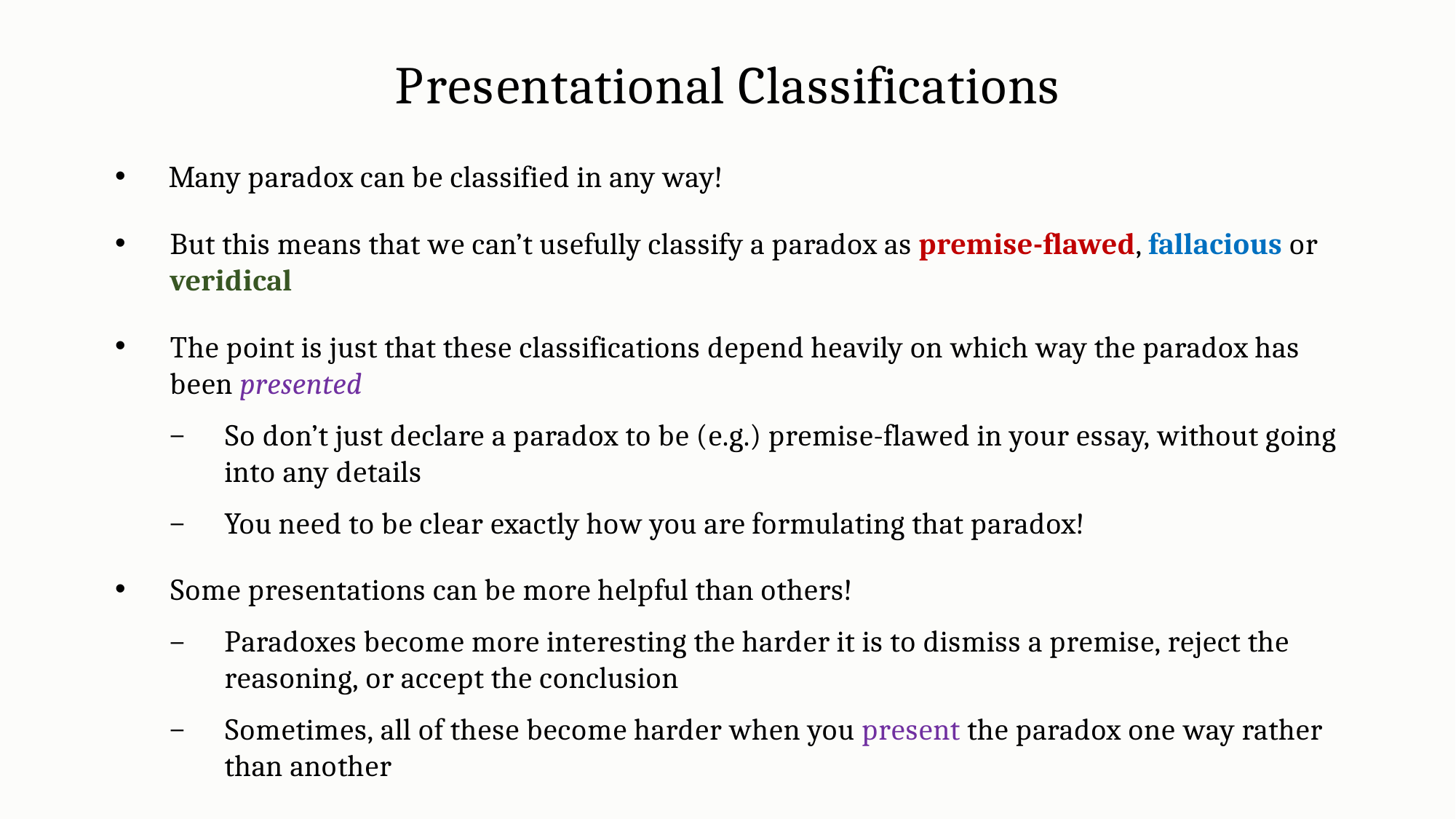

Presentational Classifications
Many paradox can be classified in any way!
But this means that we can’t usefully classify a paradox as premise-flawed, fallacious or veridical
The point is just that these classifications depend heavily on which way the paradox has been presented
So don’t just declare a paradox to be (e.g.) premise-flawed in your essay, without going into any details
You need to be clear exactly how you are formulating that paradox!
Some presentations can be more helpful than others!
Paradoxes become more interesting the harder it is to dismiss a premise, reject the reasoning, or accept the conclusion
Sometimes, all of these become harder when you present the paradox one way rather than another